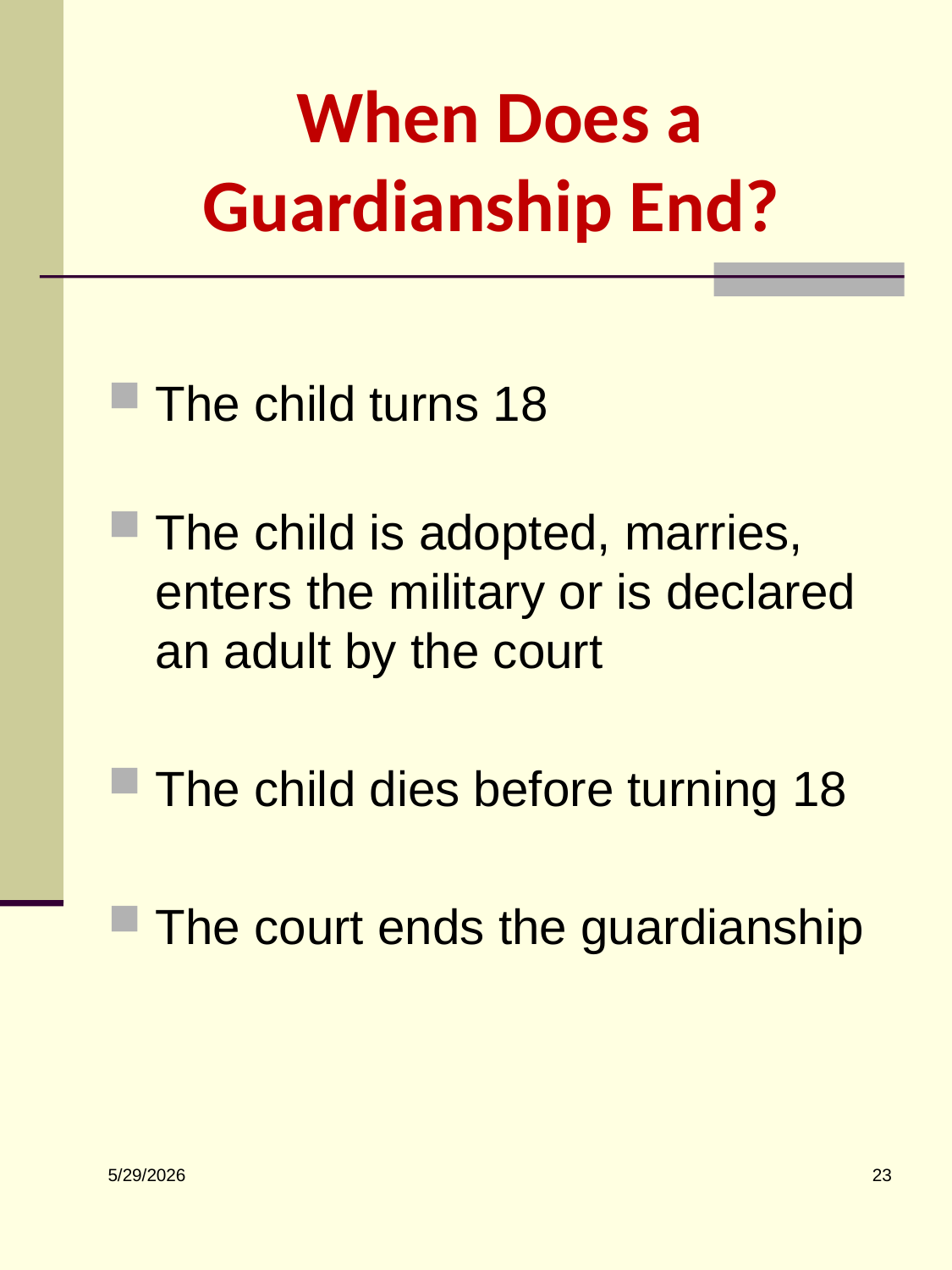

# When Does a Guardianship End?

The child turns 18
The child is adopted, marries, enters the military or is declared an adult by the court

The child dies before turning 18

The court ends the guardianship

23
5/29/2026